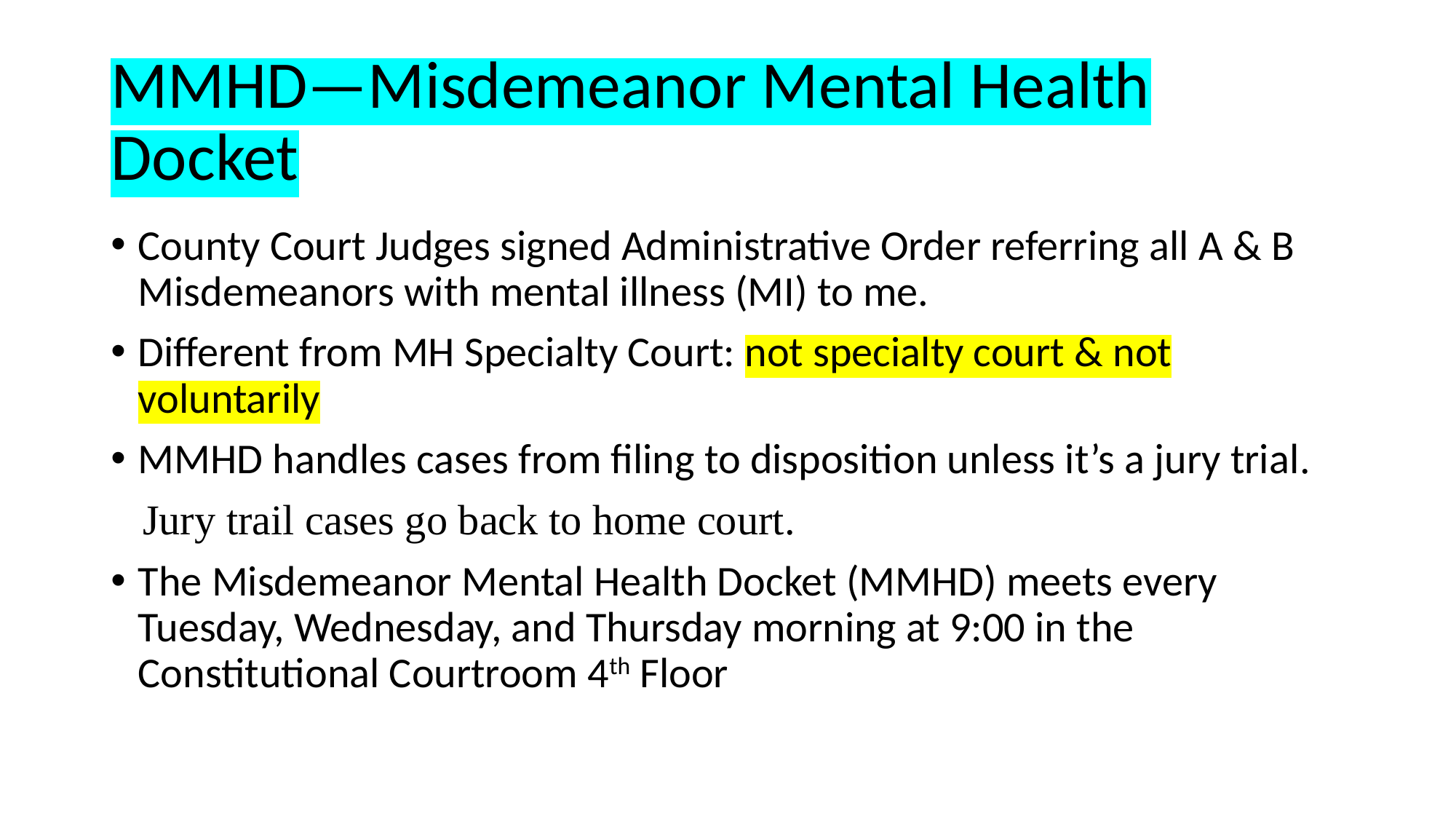

# MMHD—Misdemeanor Mental Health Docket
County Court Judges signed Administrative Order referring all A & B Misdemeanors with mental illness (MI) to me.
Different from MH Specialty Court: not specialty court & not voluntarily
MMHD handles cases from filing to disposition unless it’s a jury trial.
   Jury trail cases go back to home court.
The Misdemeanor Mental Health Docket (MMHD) meets every Tuesday, Wednesday, and Thursday morning at 9:00 in the Constitutional Courtroom 4th Floor